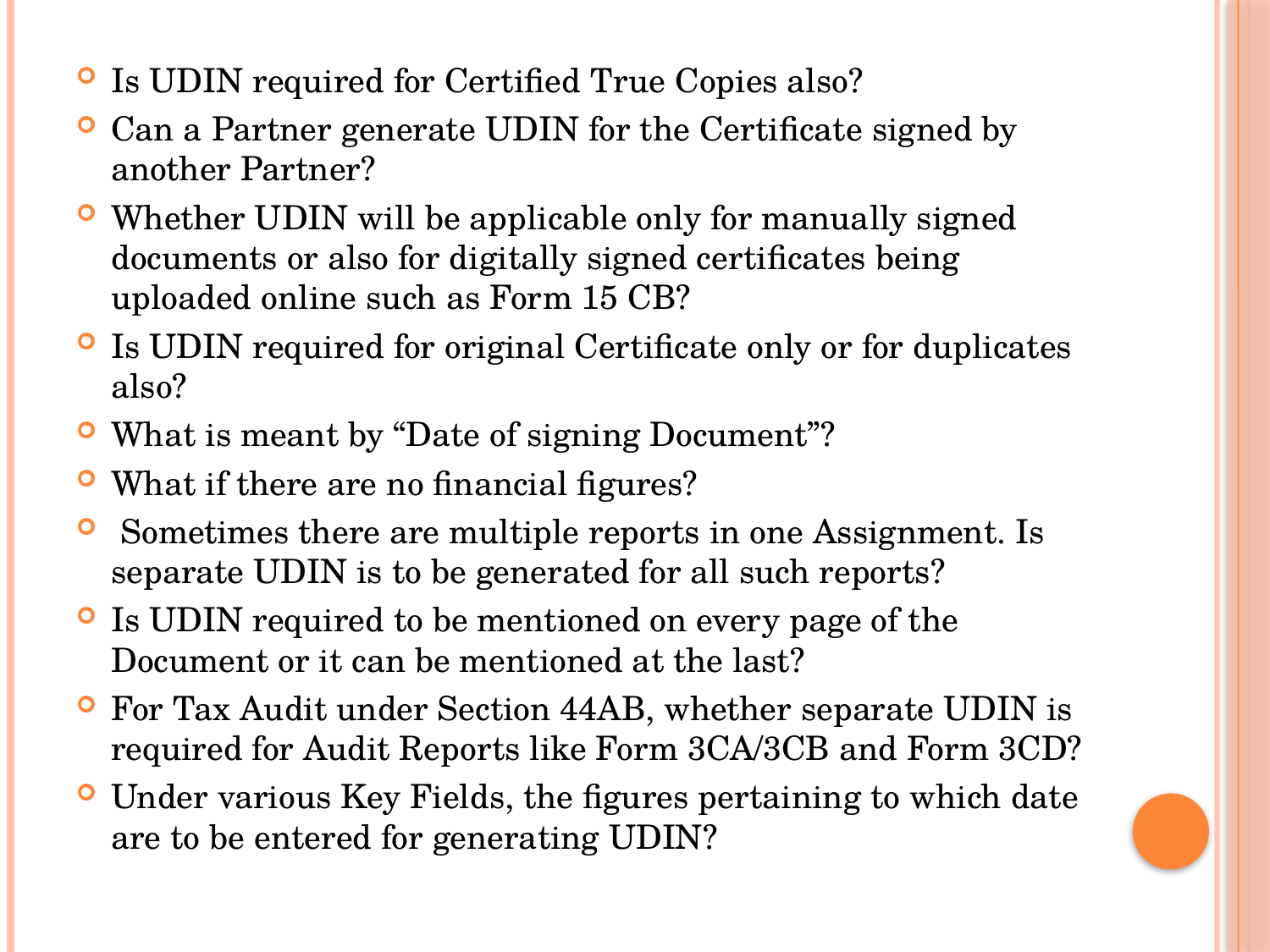

Is UDIN required for Certified True Copies also?
Can a Partner generate UDIN for the Certificate signed by another Partner?
Whether UDIN will be applicable only for manually signed documents or also for digitally signed certificates being uploaded online such as Form 15 CB?
Is UDIN required for original Certificate only or for duplicates also?
What is meant by “Date of signing Document”?
What if there are no financial figures?
 Sometimes there are multiple reports in one Assignment. Is separate UDIN is to be generated for all such reports?
Is UDIN required to be mentioned on every page of the Document or it can be mentioned at the last?
For Tax Audit under Section 44AB, whether separate UDIN is required for Audit Reports like Form 3CA/3CB and Form 3CD?
Under various Key Fields, the figures pertaining to which date are to be entered for generating UDIN?